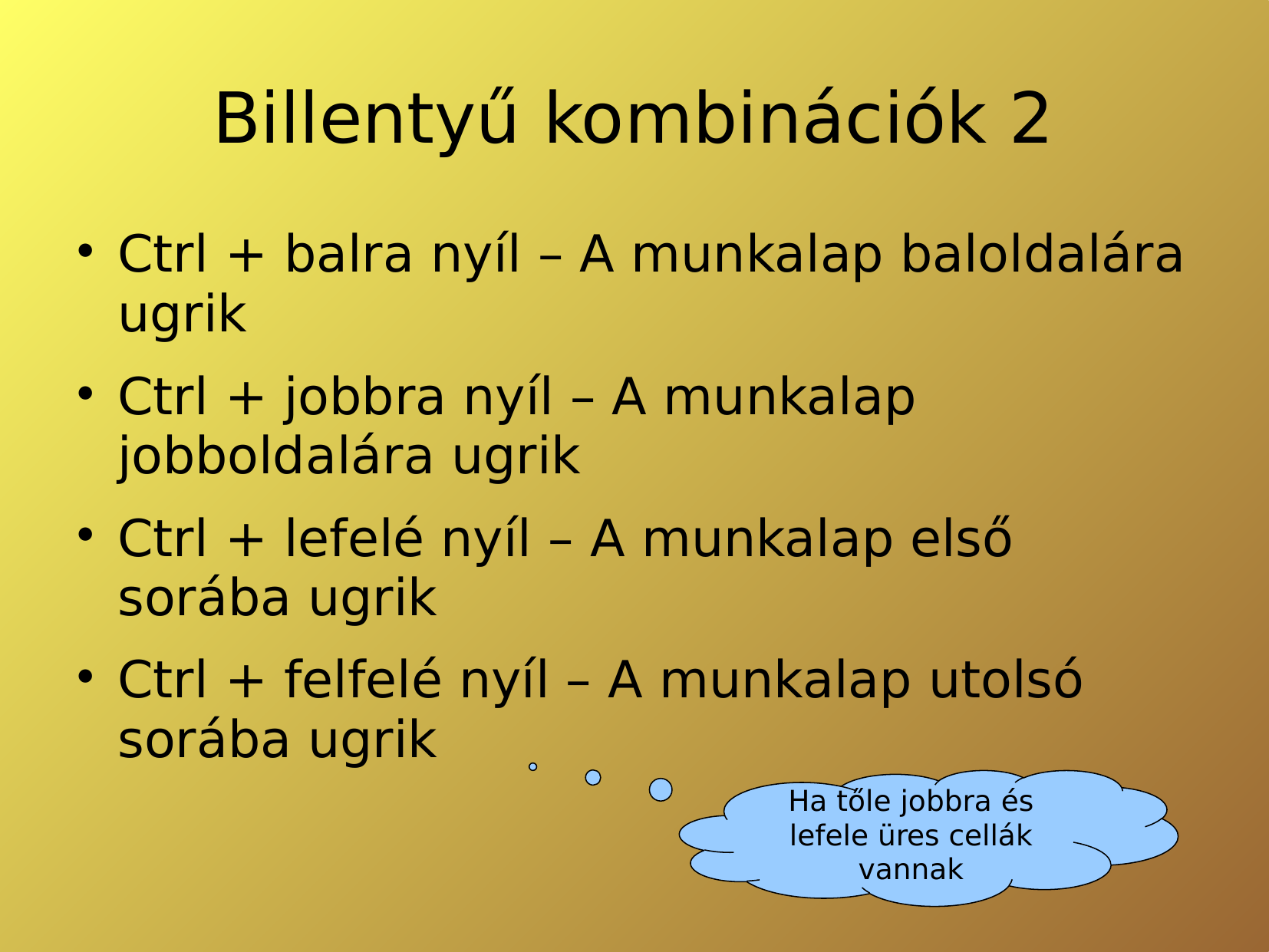

# Billentyű kombinációk 2
Ctrl + balra nyíl – A munkalap baloldalára ugrik
Ctrl + jobbra nyíl – A munkalap jobboldalára ugrik
Ctrl + lefelé nyíl – A munkalap első sorába ugrik
Ctrl + felfelé nyíl – A munkalap utolsó sorába ugrik
Ha tőle jobbra és lefele üres cellák vannak